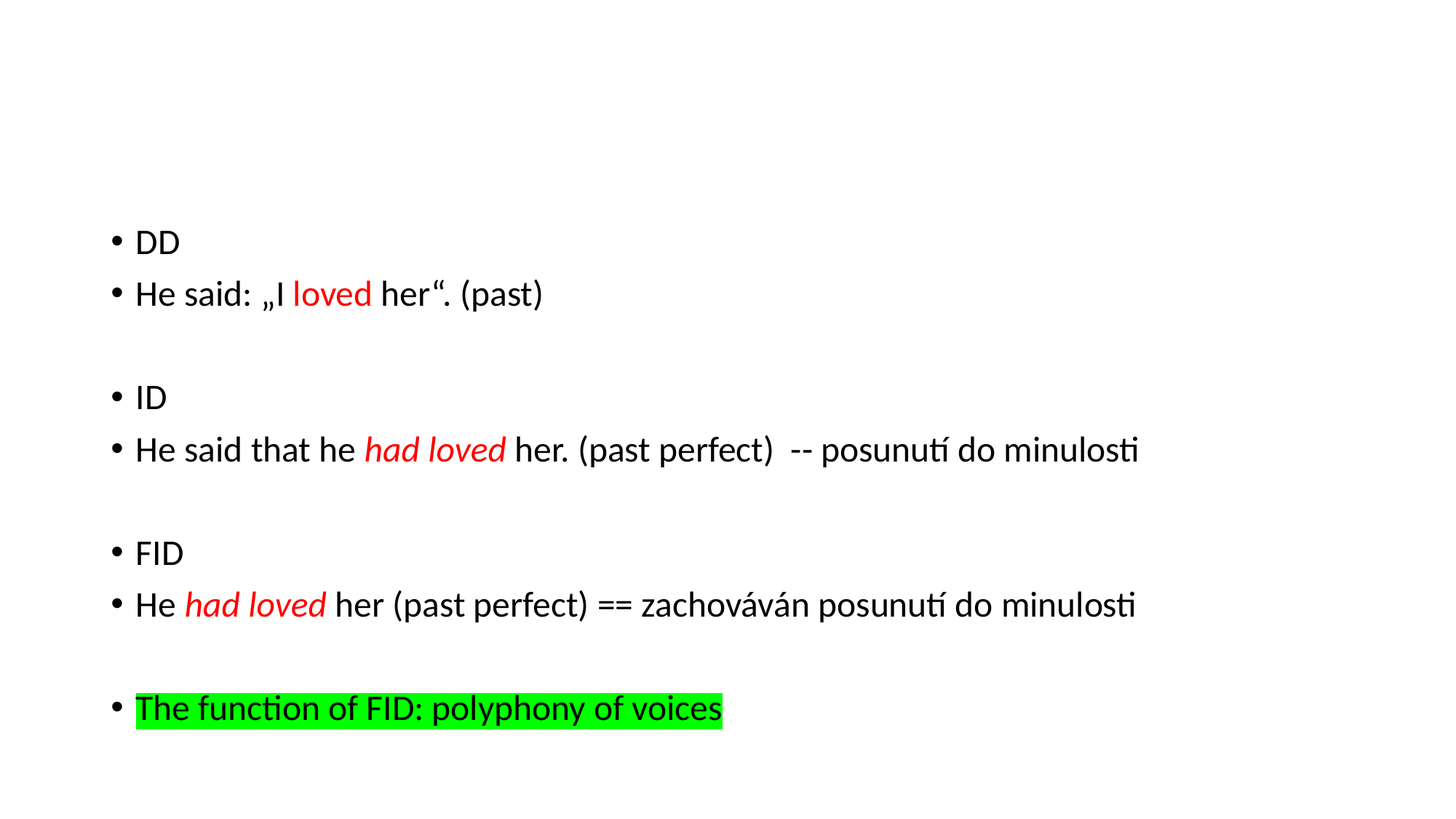

#
DD
He said: „I loved her“. (past)

ID
He said that he had loved her. (past perfect)  -- posunutí do minulosti

FID
He had loved her (past perfect) == zachováván posunutí do minulosti

The function of FID: polyphony of voices